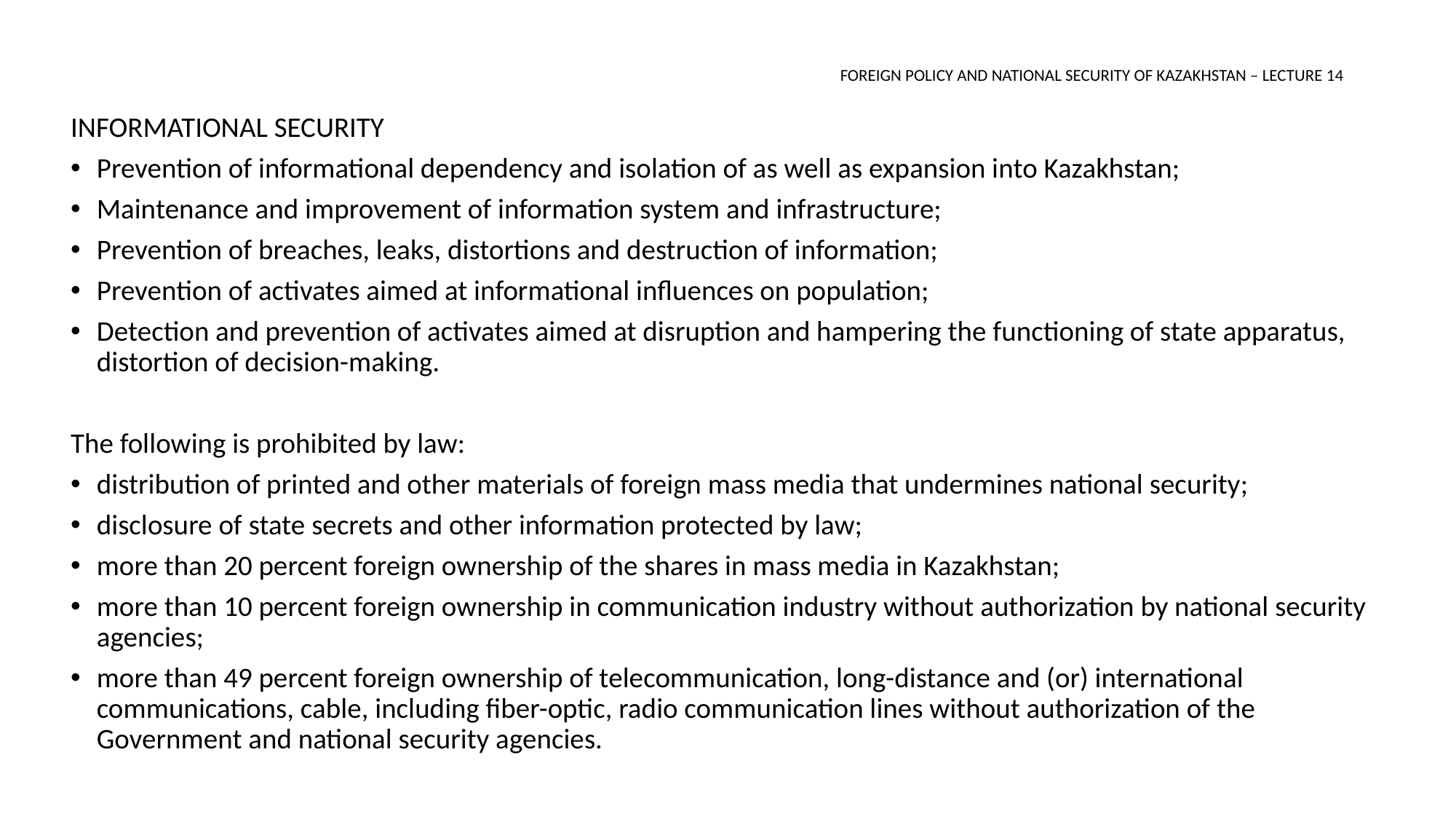

# Foreign policy and national security of Kazakhstan – lecture 14
Informational security
Prevention of informational dependency and isolation of as well as expansion into Kazakhstan;
Maintenance and improvement of information system and infrastructure;
Prevention of breaches, leaks, distortions and destruction of information;
Prevention of activates aimed at informational influences on population;
Detection and prevention of activates aimed at disruption and hampering the functioning of state apparatus, distortion of decision-making.

The following is prohibited by law:
distribution of printed and other materials of foreign mass media that undermines national security;
disclosure of state secrets and other information protected by law;
more than 20 percent foreign ownership of the shares in mass media in Kazakhstan;
more than 10 percent foreign ownership in communication industry without authorization by national security agencies;
more than 49 percent foreign ownership of telecommunication, long-distance and (or) international communications, cable, including fiber-optic, radio communication lines without authorization of the Government and national security agencies.